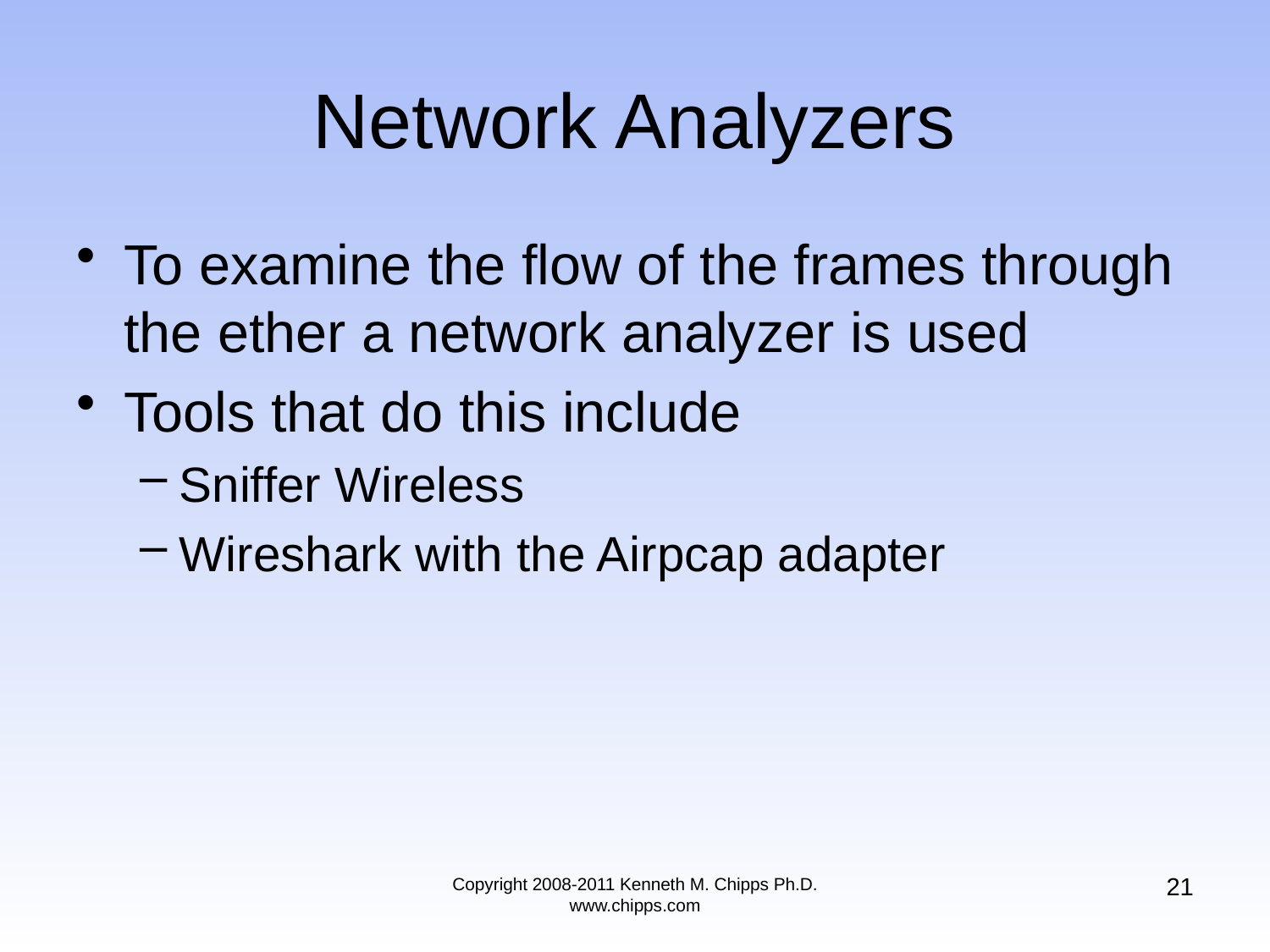

# Network Analyzers
To examine the flow of the frames through the ether a network analyzer is used
Tools that do this include
Sniffer Wireless
Wireshark with the Airpcap adapter
21
Copyright 2008-2011 Kenneth M. Chipps Ph.D. www.chipps.com